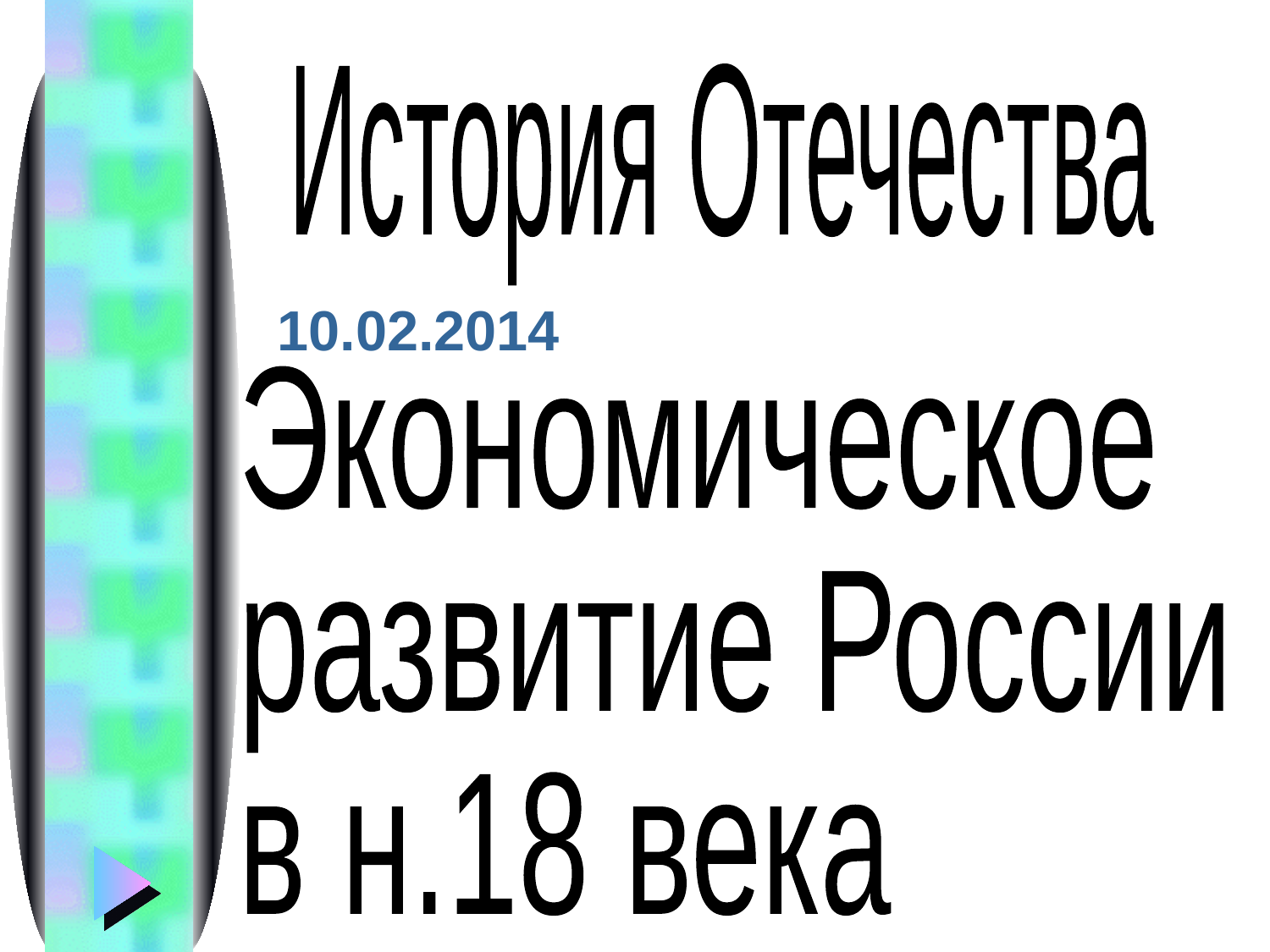

История Отечества
10.02.2014
Экономическое
развитие России
в н.18 века